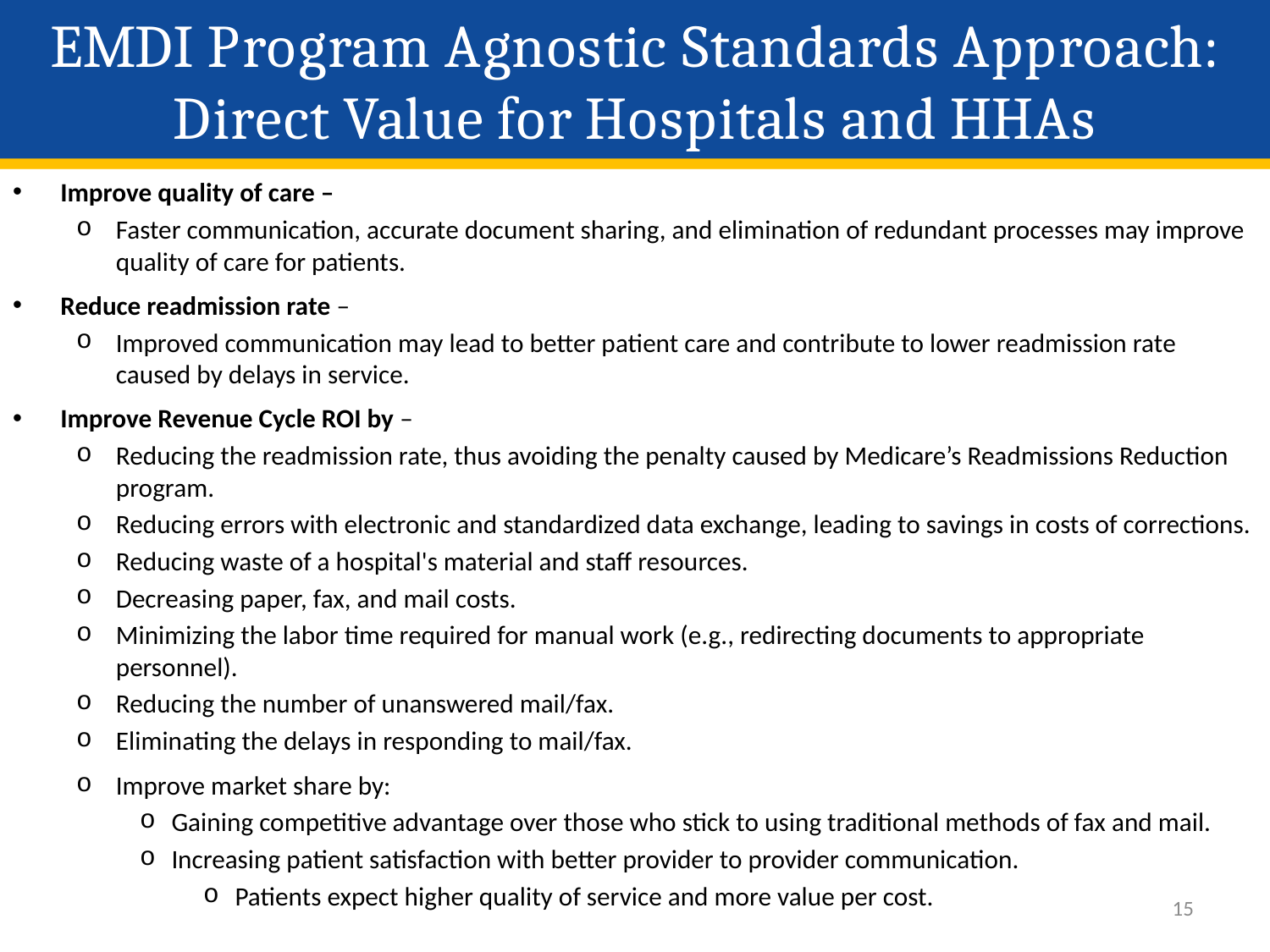

# EMDI Program Agnostic Standards Approach: Direct Value for Hospitals and HHAs
Improve quality of care –
Faster communication, accurate document sharing, and elimination of redundant processes may improve quality of care for patients.

Reduce readmission rate –
Improved communication may lead to better patient care and contribute to lower readmission rate caused by delays in service.

Improve Revenue Cycle ROI by –
Reducing the readmission rate, thus avoiding the penalty caused by Medicare’s Readmissions Reduction program.
Reducing errors with electronic and standardized data exchange, leading to savings in costs of corrections.
Reducing waste of a hospital's material and staff resources.
Decreasing paper, fax, and mail costs.
Minimizing the labor time required for manual work (e.g., redirecting documents to appropriate personnel).
Reducing the number of unanswered mail/fax.
Eliminating the delays in responding to mail/fax.

Improve market share by:
Gaining competitive advantage over those who stick to using traditional methods of fax and mail.
Increasing patient satisfaction with better provider to provider communication.
Patients expect higher quality of service and more value per cost.

15